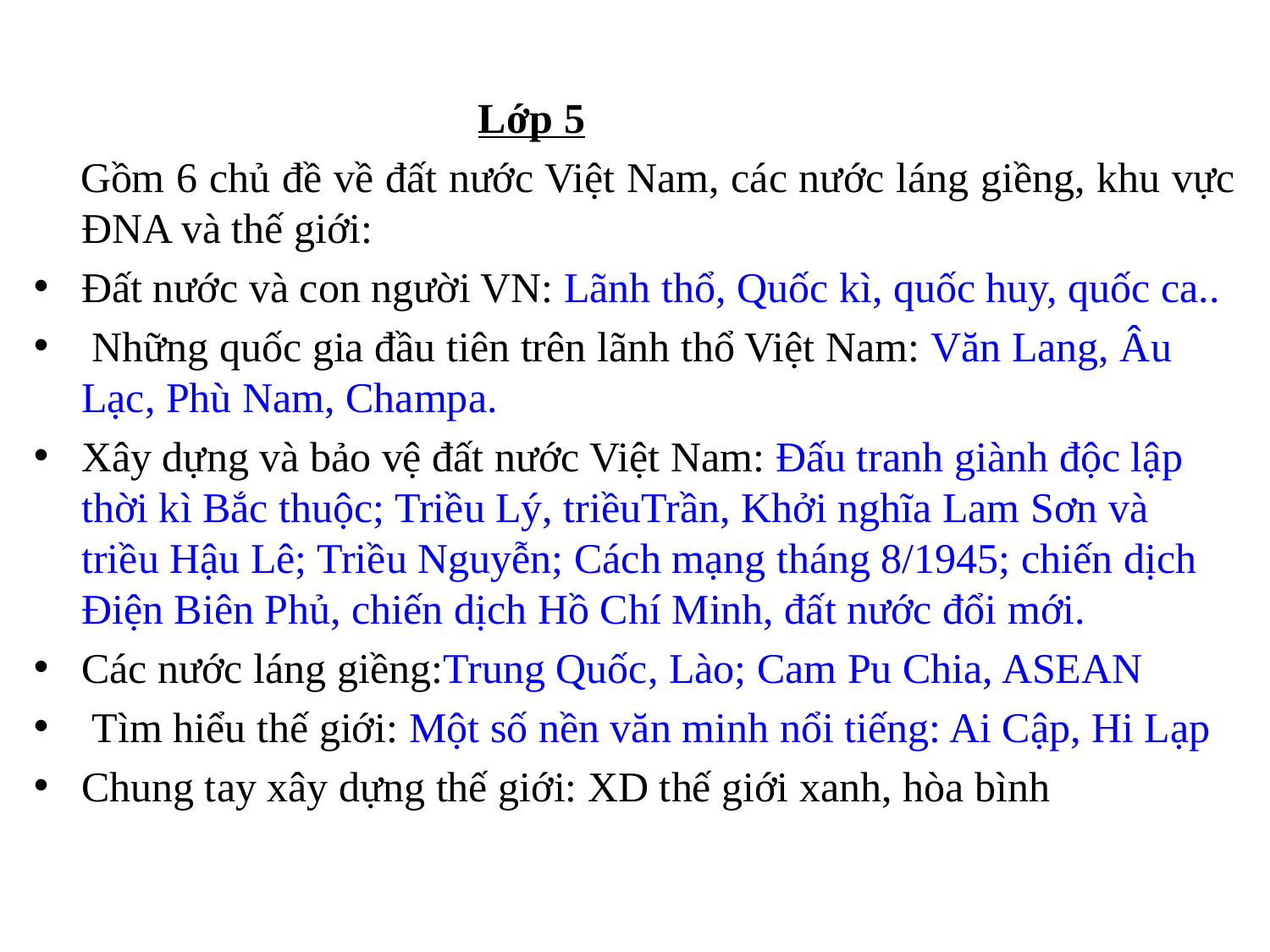

Lớp 5
    Gồm 6 chủ đề về đất nước Việt Nam, các nước láng giềng, khu vực ĐNA và thế giới:
Đất nước và con người VN: Lãnh thổ, Quốc kì, quốc huy, quốc ca..
 Những quốc gia đầu tiên trên lãnh thổ Việt Nam: Văn Lang, Âu Lạc, Phù Nam, Champa.
Xây dựng và bảo vệ đất nước Việt Nam: Đấu tranh giành độc lập thời kì Bắc thuộc; Triều Lý, triềuTrần, Khởi nghĩa Lam Sơn và triều Hậu Lê; Triều Nguyễn; Cách mạng tháng 8/1945; chiến dịch Điện Biên Phủ, chiến dịch Hồ Chí Minh, đất nước đổi mới.
Các nước láng giềng:Trung Quốc, Lào; Cam Pu Chia, ASEAN
 Tìm hiểu thế giới: Một số nền văn minh nổi tiếng: Ai Cập, Hi Lạp
Chung tay xây dựng thế giới: XD thế giới xanh, hòa bình